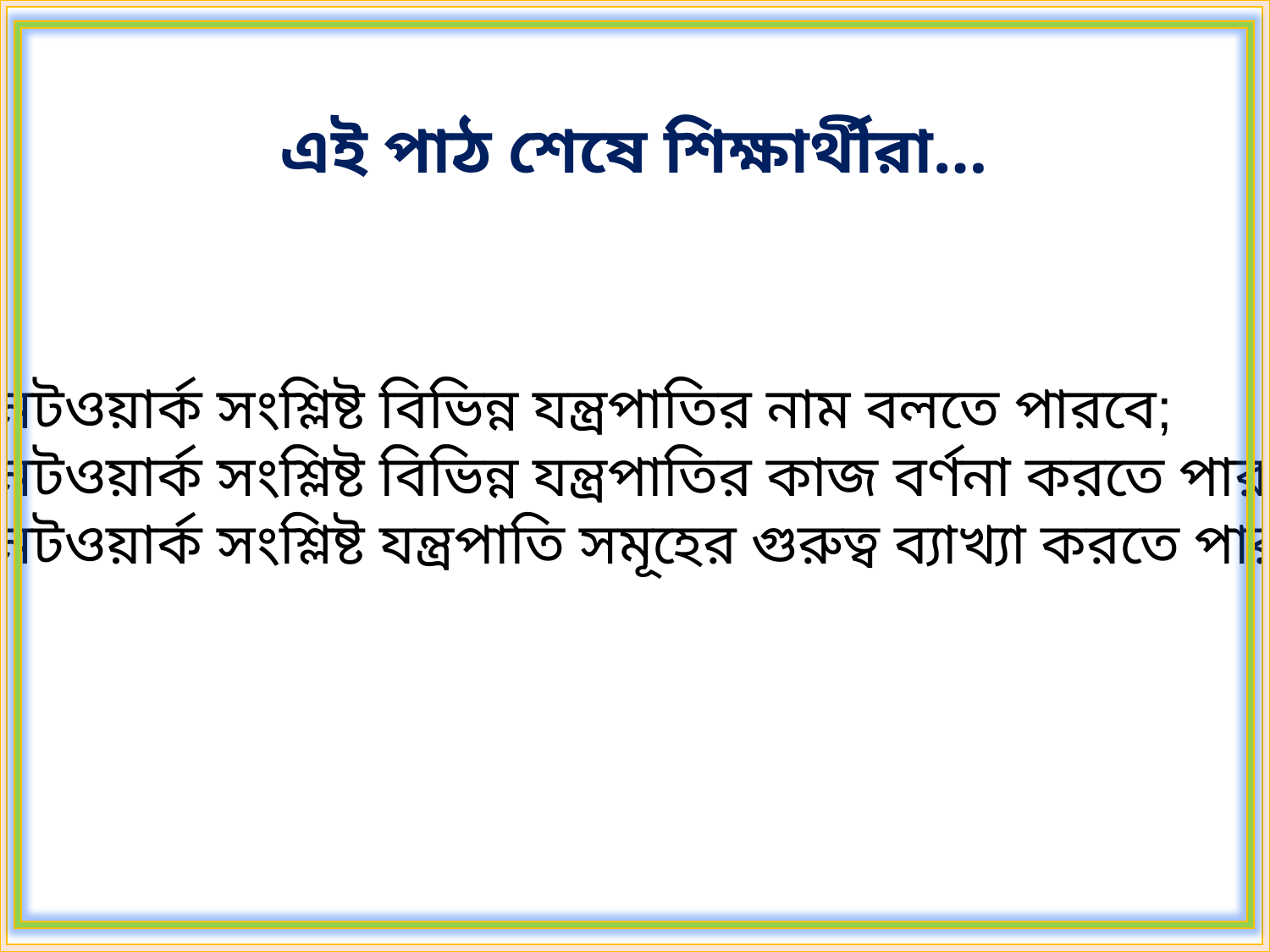

এই পাঠ শেষে শিক্ষার্থীরা…
1। নেটওয়ার্ক সংশ্লিষ্ট বিভিন্ন যন্ত্রপাতির নাম বলতে পারবে;
2। নেটওয়ার্ক সংশ্লিষ্ট বিভিন্ন যন্ত্রপাতির কাজ বর্ণনা করতে পারবে;
3। নেটওয়ার্ক সংশ্লিষ্ট যন্ত্রপাতি সমূহের গুরুত্ব ব্যাখ্যা করতে পারবে।